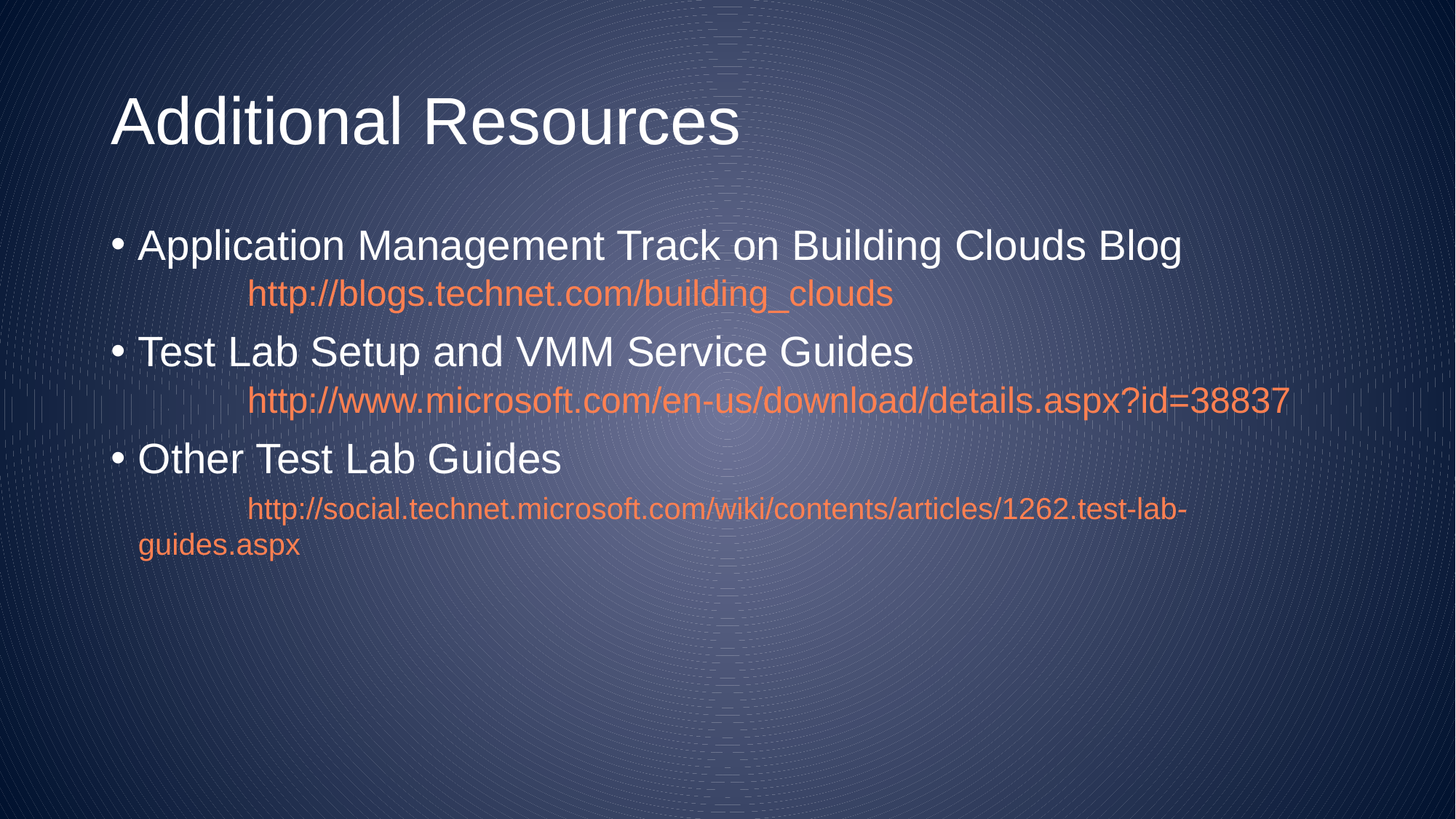

# Additional Resources
Application Management Track on Building Clouds Blog
	http://blogs.technet.com/building_clouds
Test Lab Setup and VMM Service Guides
	http://www.microsoft.com/en-us/download/details.aspx?id=38837
Other Test Lab Guides
	http://social.technet.microsoft.com/wiki/contents/articles/1262.test-lab-guides.aspx